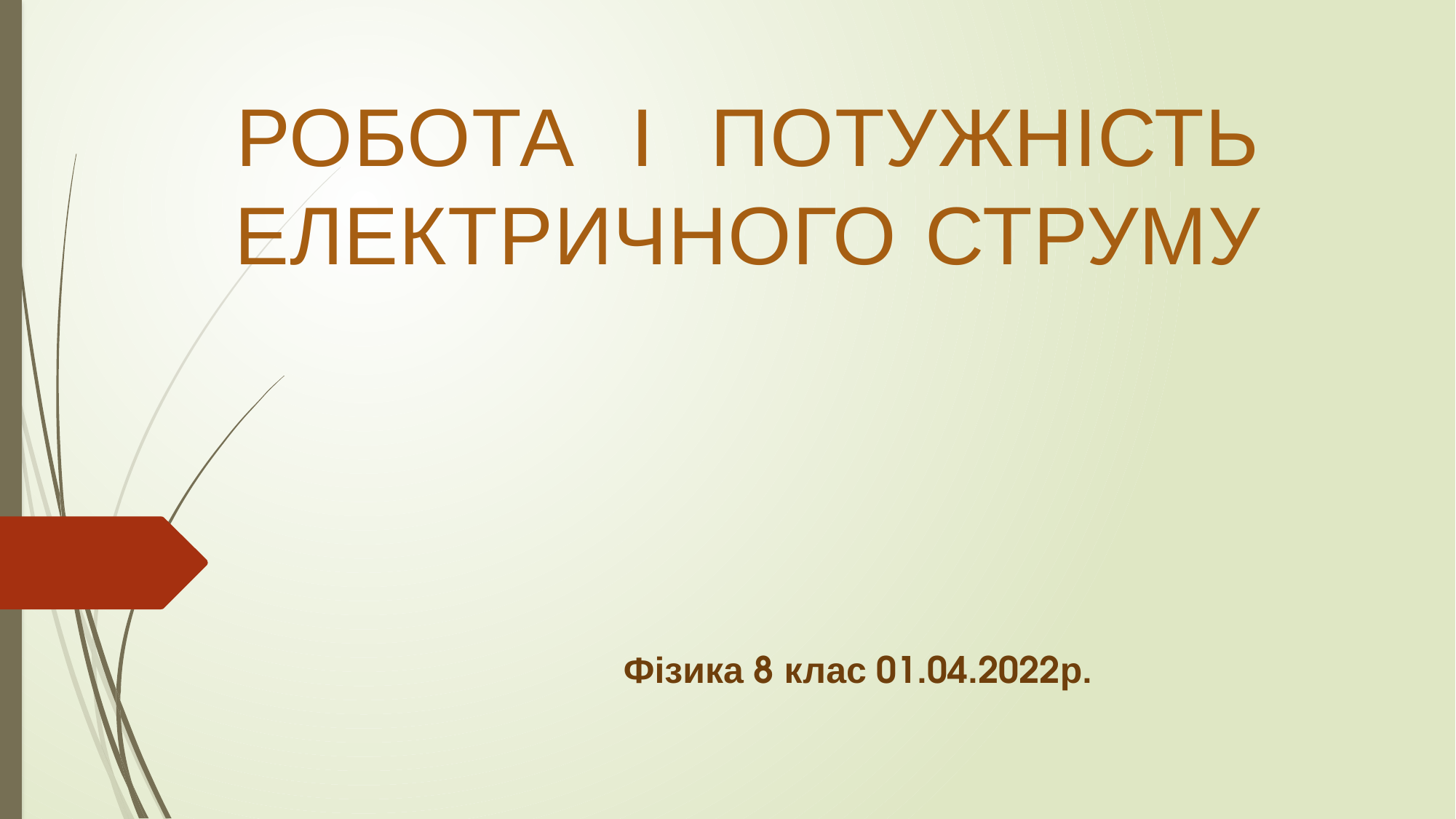

# РОБОТА  І  ПОТУЖНІСТЬ ЕЛЕКТРИЧНОГО СТРУМУ
Фізика 8 клас 01.04.2022р.